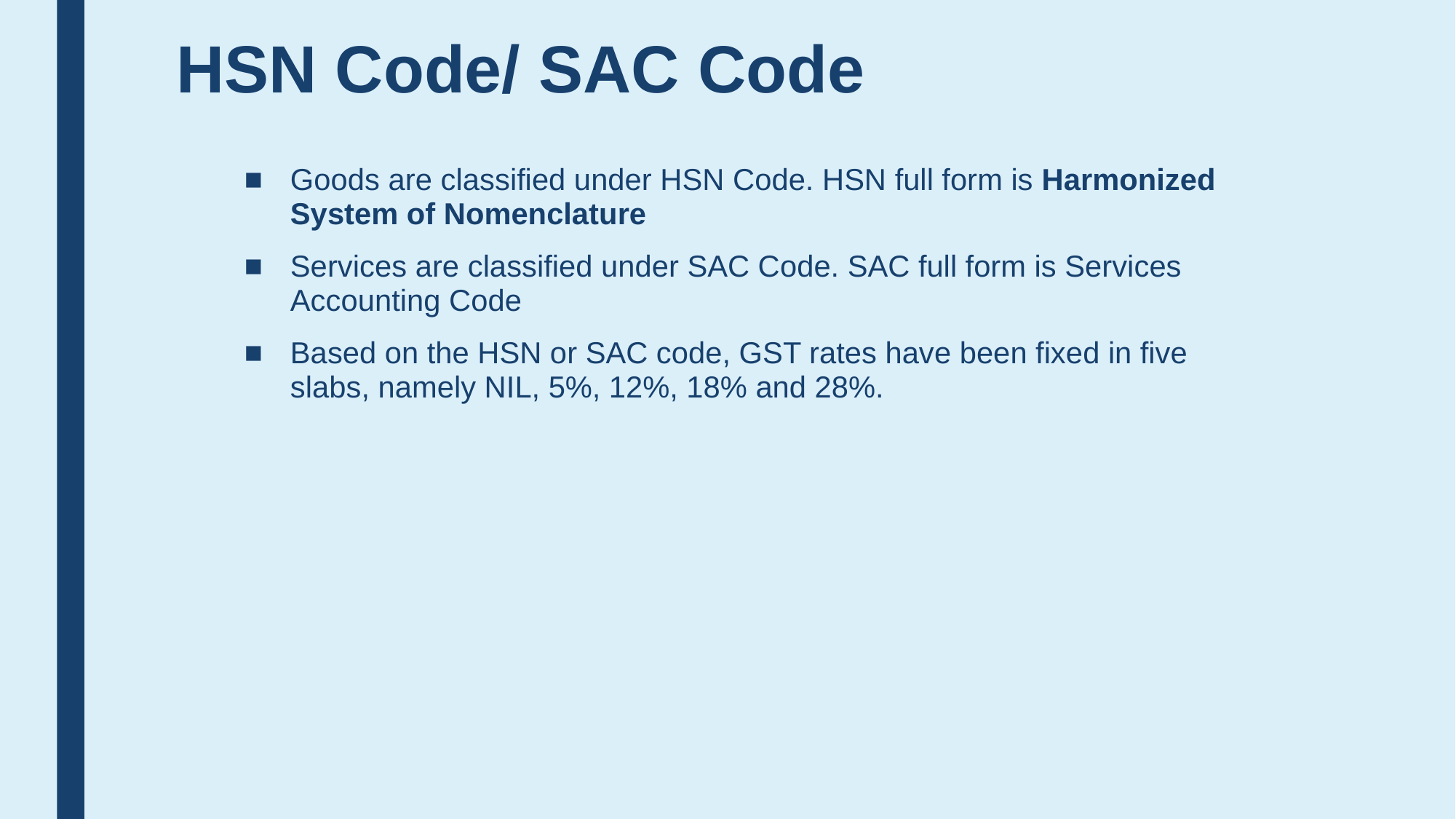

# HSN Code/ SAC Code
Goods are classified under HSN Code. HSN full form is Harmonized System of Nomenclature
Services are classified under SAC Code. SAC full form is Services Accounting Code
Based on the HSN or SAC code, GST rates have been fixed in five slabs, namely NIL, 5%, 12%, 18% and 28%.